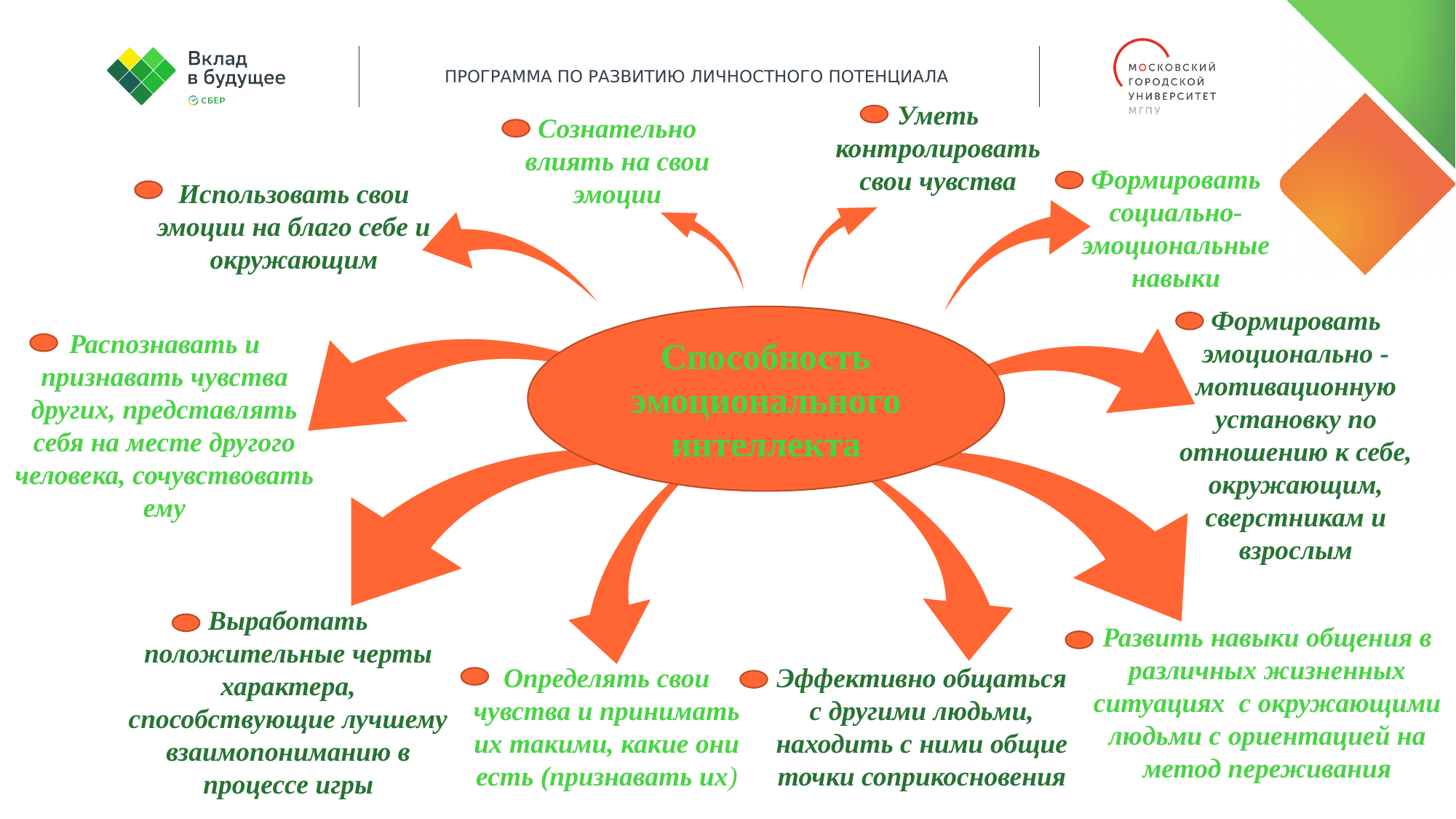

Уметь контролировать свои чувства

Сознательно влиять на свои эмоции

Формировать социально-эмоциональные навыки
Использовать свои эмоции на благо себе и окружающим

Формировать эмоционально - мотивационную установку по отношению к себе, окружающим, сверстникам и взрослым
Способность эмоционального интеллекта

Распознавать и признавать чувства других, представлять себя на месте другого человека, сочувствовать ему

Выработать положительные черты характера, способствующие лучшему взаимопониманию в процессе игры

Развить навыки общения в различных жизненных ситуациях  с окружающими людьми с ориентацией на метод переживания

Определять свои чувства и принимать их такими, какие они есть (признавать их)
Эффективно общаться с другими людьми, находить с ними общие точки соприкосновения